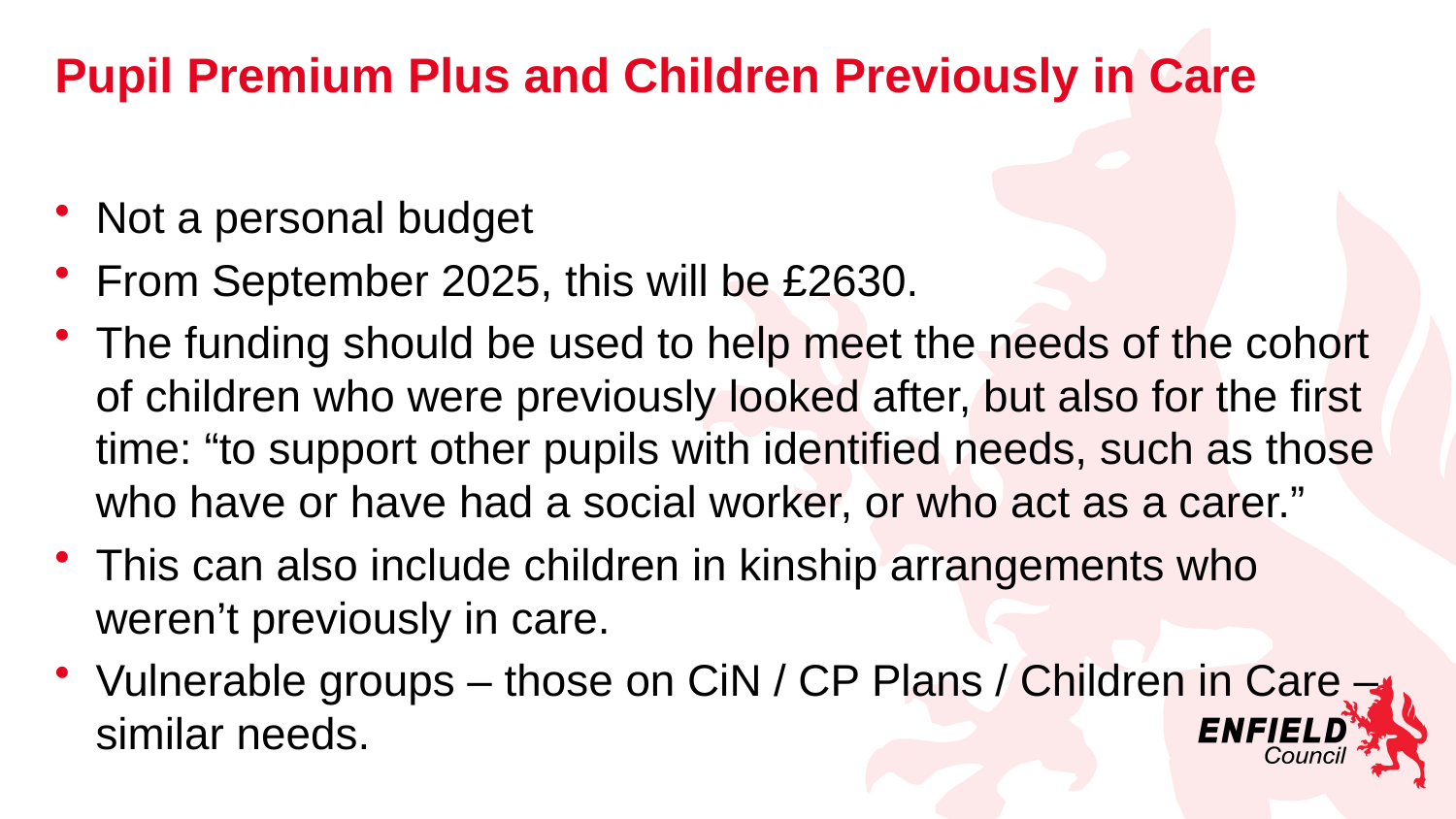

# Pupil Premium Plus and Children Previously in Care
Not a personal budget
From September 2025, this will be £2630.
The funding should be used to help meet the needs of the cohort of children who were previously looked after, but also for the first time: “to support other pupils with identified needs, such as those who have or have had a social worker, or who act as a carer.”
This can also include children in kinship arrangements who weren’t previously in care.
Vulnerable groups – those on CiN / CP Plans / Children in Care – similar needs.